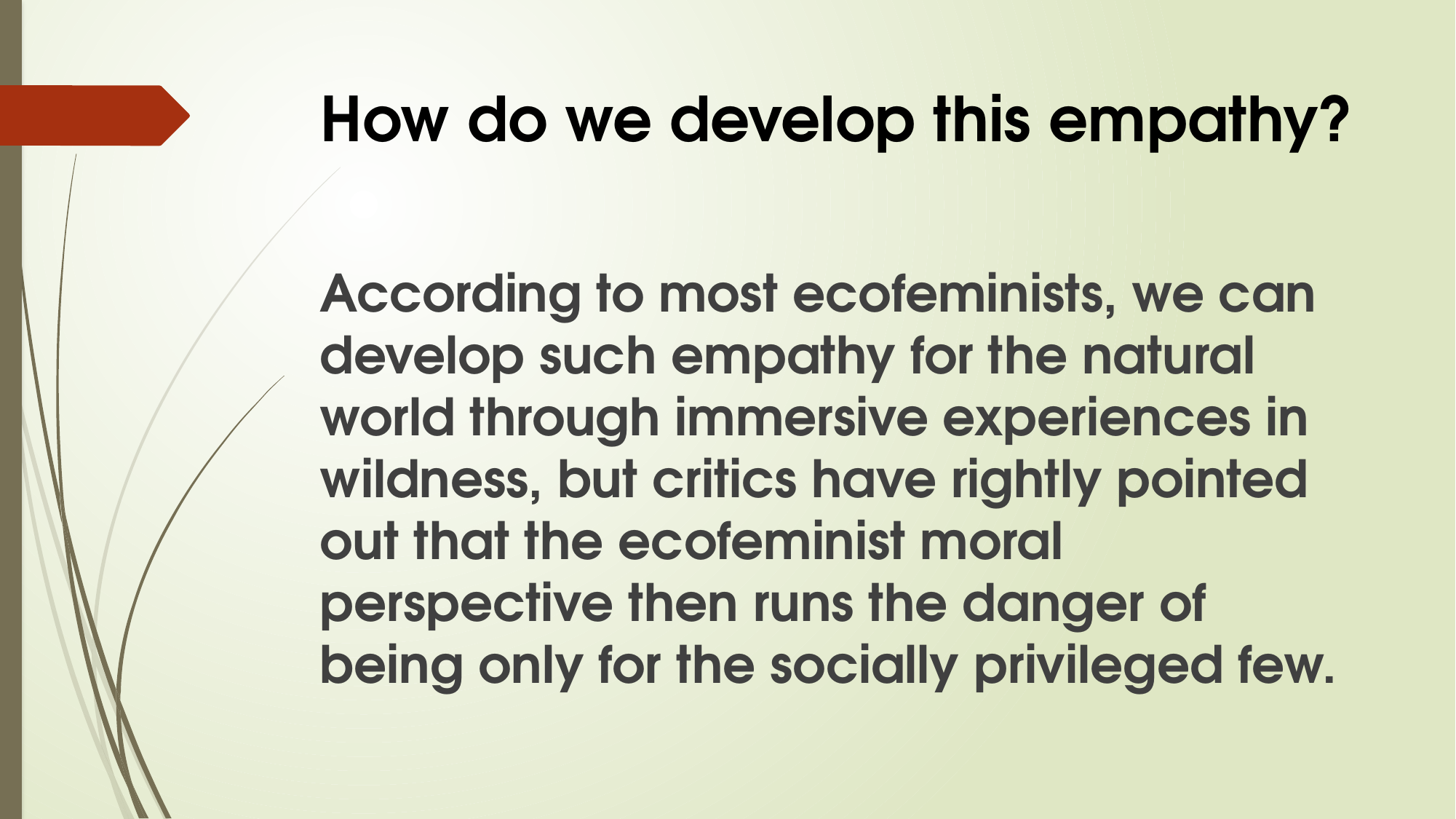

# How do we develop this empathy?
According to most ecofeminists, we can develop such empathy for the natural world through immersive experiences in wildness, but critics have rightly pointed out that the ecofeminist moral perspective then runs the danger of being only for the socially privileged few.